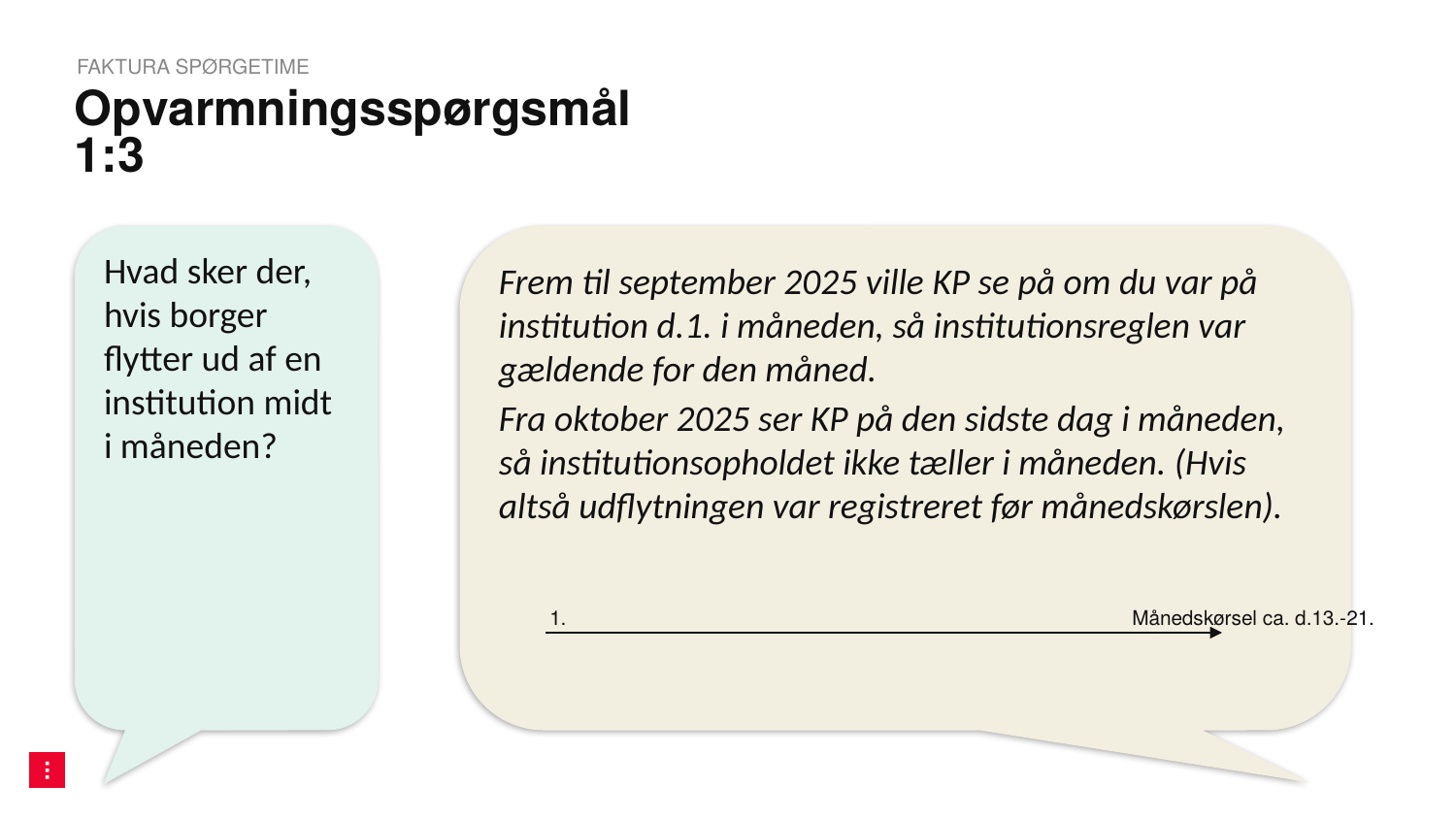

Faktura spørgetime
# Opvarmningsspørgsmål 1:3
Hvad sker der, hvis borger flytter ud af en institution midt i måneden?

Frem til september 2025 ville KP se på om du var på institution d.1. i måneden, så institutionsreglen var gældende for den måned.
Fra oktober 2025 ser KP på den sidste dag i måneden, så institutionsopholdet ikke tæller i måneden. (Hvis altså udflytningen var registreret før månedskørslen).

1.				Månedskørsel ca. d.13.-21. 	      d.31.